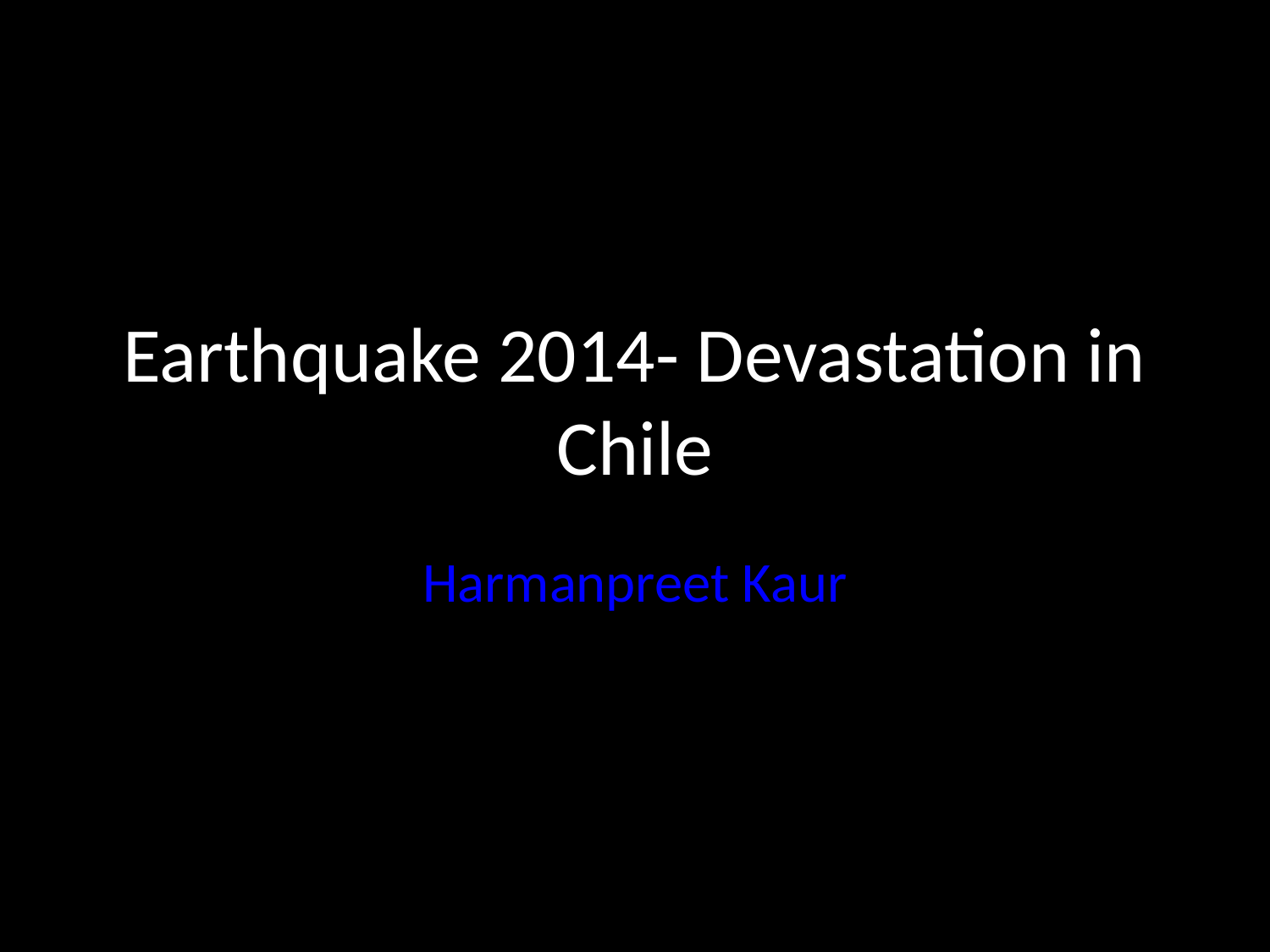

# Earthquake 2014- Devastation in Chile
Harmanpreet Kaur